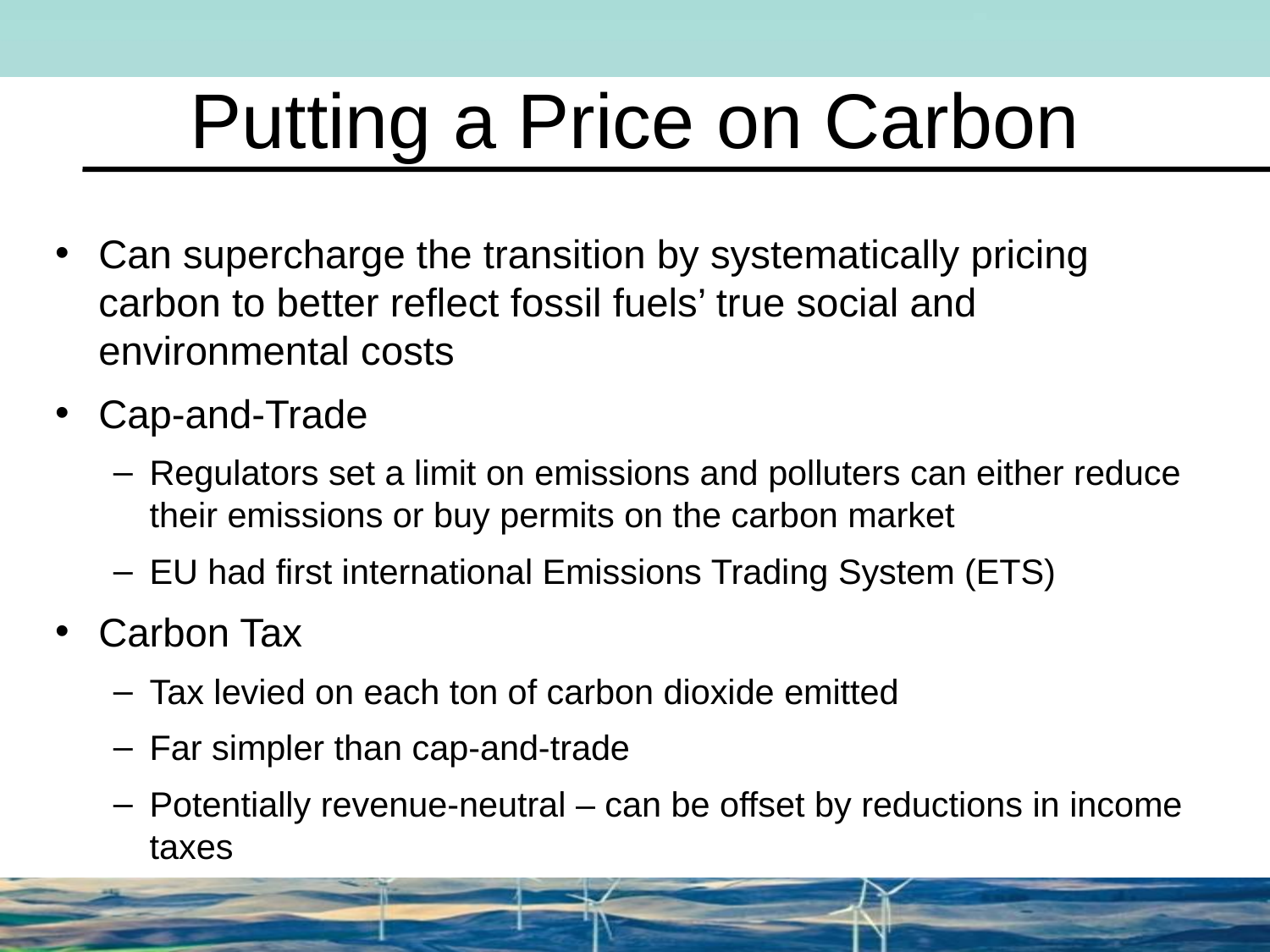

# Putting a Price on Carbon

Can supercharge the transition by systematically pricing carbon to better reflect fossil fuels’ true social and environmental costs
Cap-and-Trade
Regulators set a limit on emissions and polluters can either reduce their emissions or buy permits on the carbon market
EU had first international Emissions Trading System (ETS)
Carbon Tax
Tax levied on each ton of carbon dioxide emitted
Far simpler than cap-and-trade
Potentially revenue-neutral – can be offset by reductions in income taxes